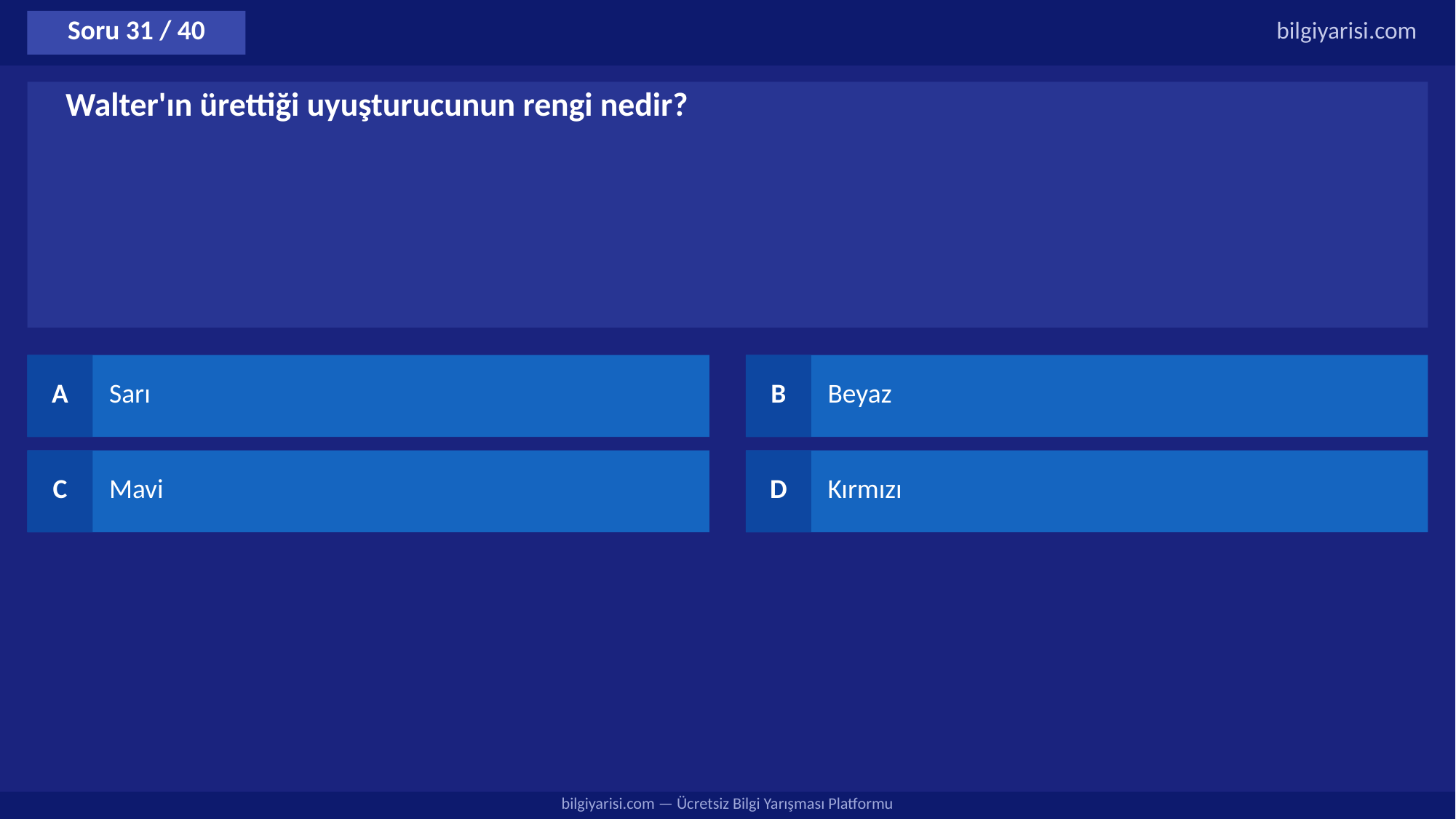

Soru 31 / 40
bilgiyarisi.com

Walter'ın ürettiği uyuşturucunun rengi nedir?

A
Sarı

B
Beyaz

C
Mavi

D
Kırmızı
bilgiyarisi.com — Ücretsiz Bilgi Yarışması Platformu